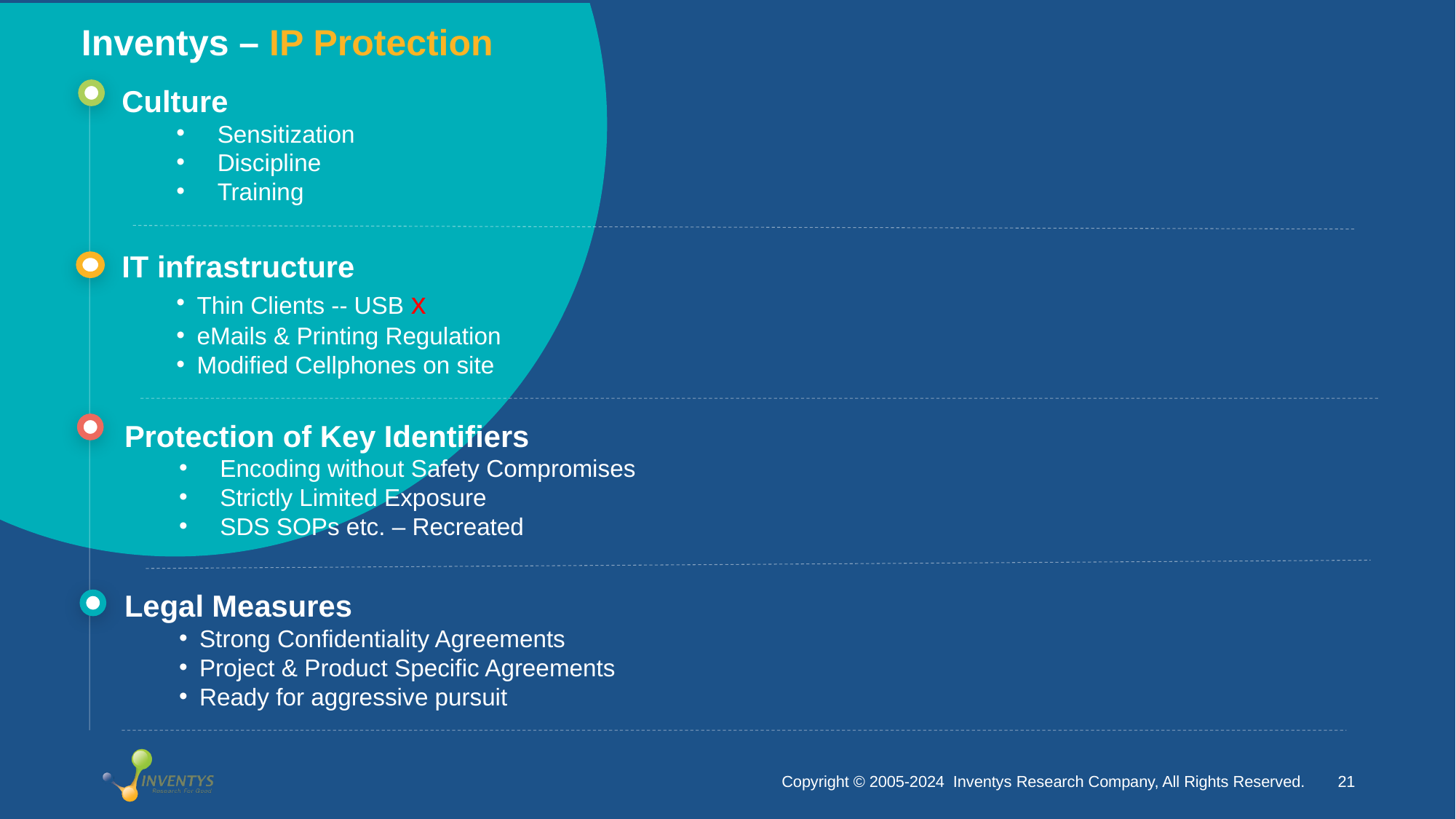

Inventys – IP Protection
Culture
Sensitization
Discipline
Training

IT infrastructure
Thin Clients -- USB x
eMails & Printing Regulation
Modified Cellphones on site

Protection of Key Identifiers
Encoding without Safety Compromises
Strictly Limited Exposure
SDS SOPs etc. – Recreated

Legal Measures
Strong Confidentiality Agreements
Project & Product Specific Agreements
Ready for aggressive pursuit

Copyright © 2005-2024  Inventys Research Company, All Rights Reserved.
21